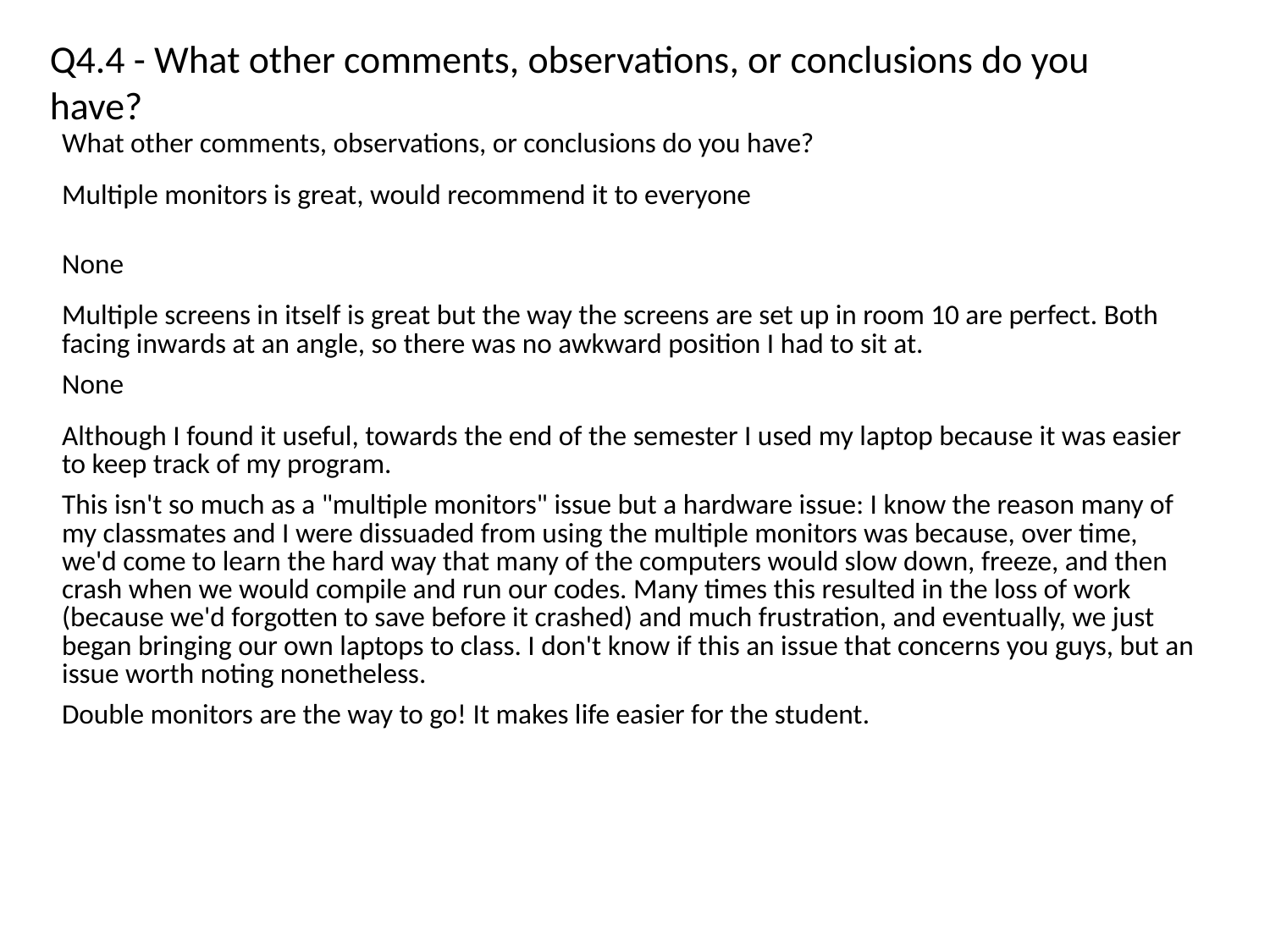

Q4.4 - What other comments, observations, or conclusions do you have?
| What other comments, observations, or conclusions do you have? |
| --- |
| Multiple monitors is great, would recommend it to everyone |
| None |
| Multiple screens in itself is great but the way the screens are set up in room 10 are perfect. Both facing inwards at an angle, so there was no awkward position I had to sit at. |
| None |
| Although I found it useful, towards the end of the semester I used my laptop because it was easier to keep track of my program. |
| This isn't so much as a "multiple monitors" issue but a hardware issue: I know the reason many of my classmates and I were dissuaded from using the multiple monitors was because, over time, we'd come to learn the hard way that many of the computers would slow down, freeze, and then crash when we would compile and run our codes. Many times this resulted in the loss of work (because we'd forgotten to save before it crashed) and much frustration, and eventually, we just began bringing our own laptops to class. I don't know if this an issue that concerns you guys, but an issue worth noting nonetheless. |
| Double monitors are the way to go! It makes life easier for the student. |